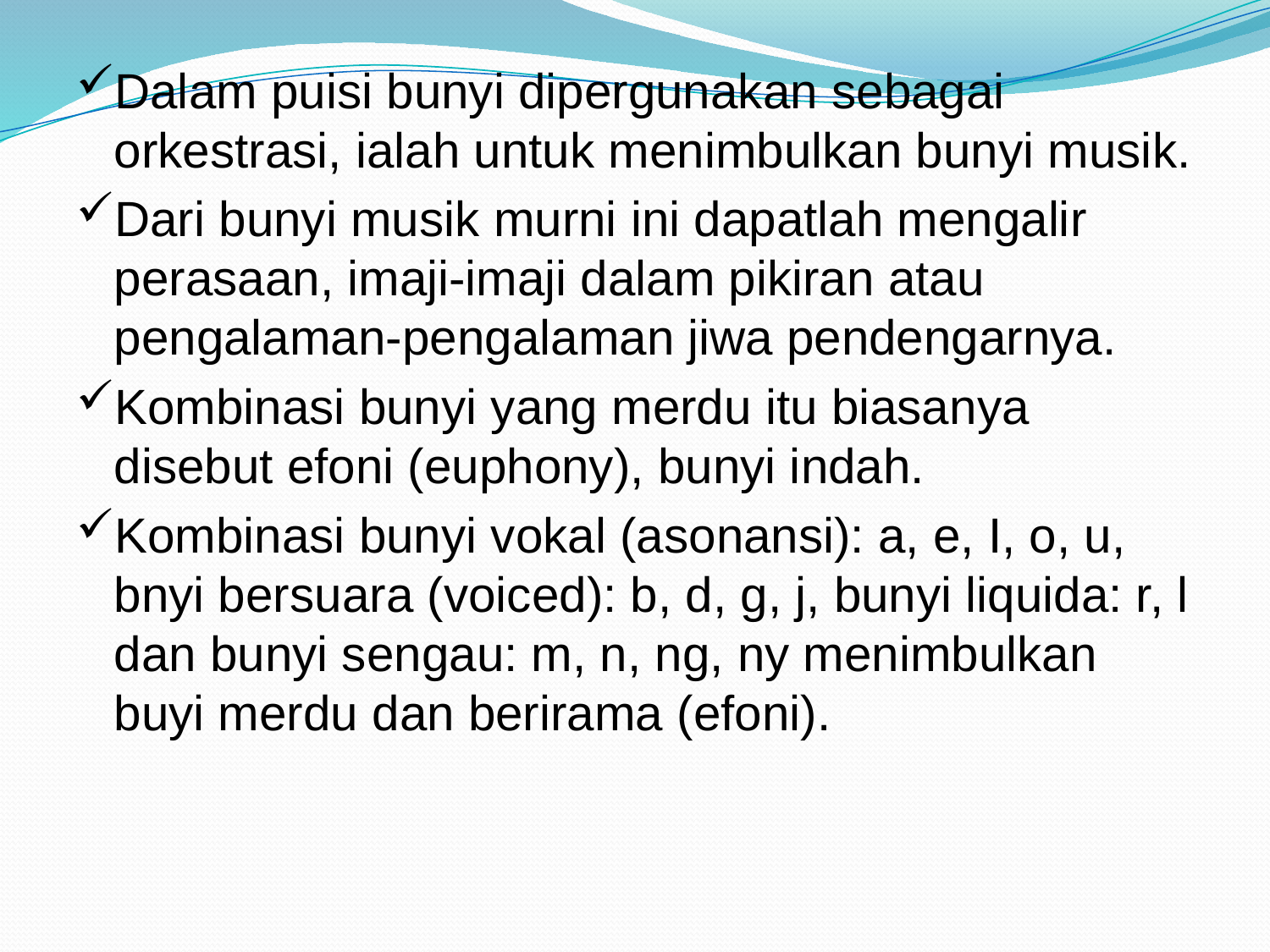

Dalam puisi bunyi dipergunakan sebagai orkestrasi, ialah untuk menimbulkan bunyi musik.
Dari bunyi musik murni ini dapatlah mengalir perasaan, imaji-imaji dalam pikiran atau pengalaman-pengalaman jiwa pendengarnya.
Kombinasi bunyi yang merdu itu biasanya disebut efoni (euphony), bunyi indah.
Kombinasi bunyi vokal (asonansi): a, e, I, o, u, bnyi bersuara (voiced): b, d, g, j, bunyi liquida: r, l dan bunyi sengau: m, n, ng, ny menimbulkan buyi merdu dan berirama (efoni).